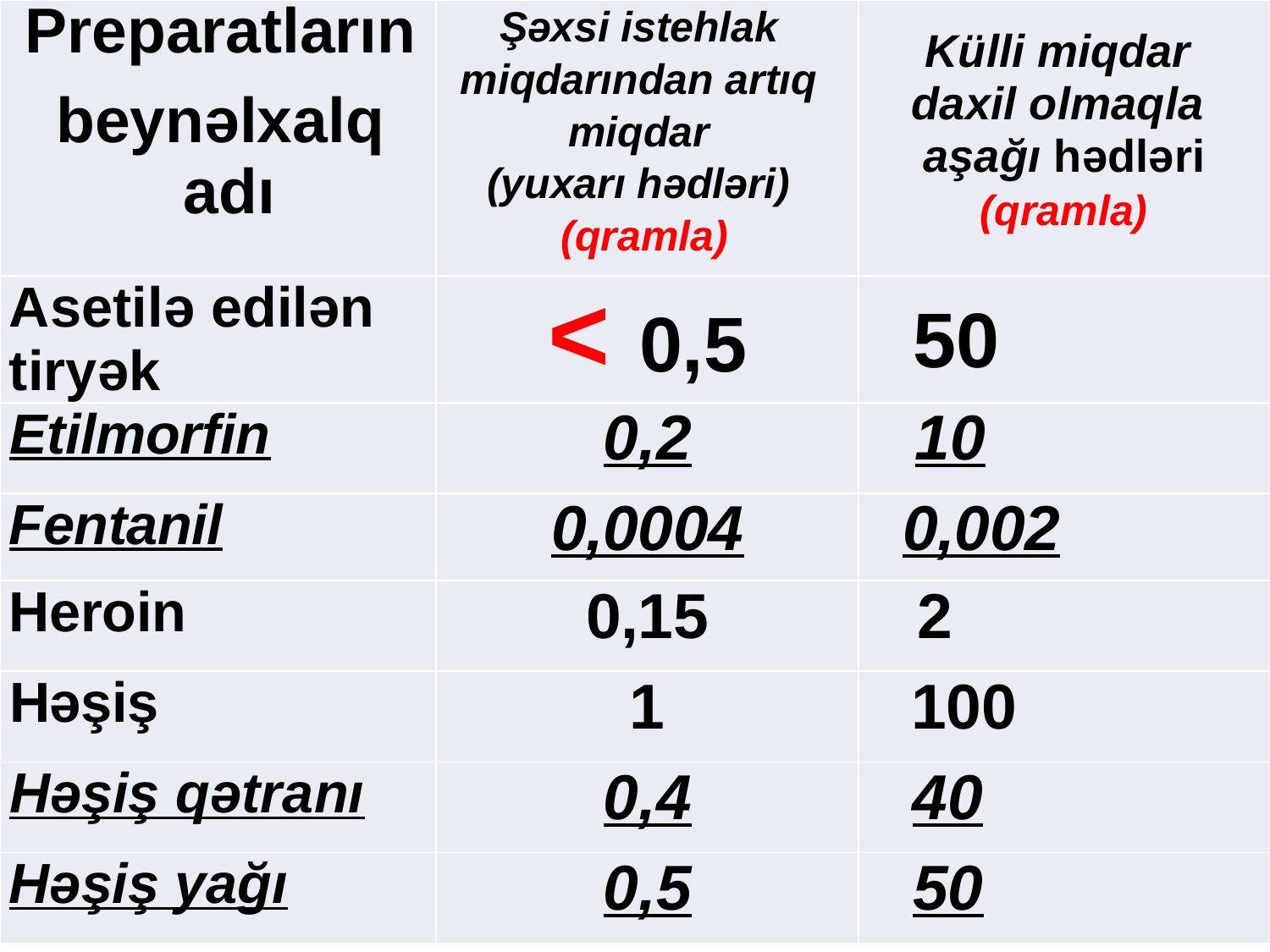

| Preparatların beynəlxalq adı | Şəxsi istehlak miqdarından artıq miqdar (yuxarı hədləri) (qramla) | Külli miqdar daxil olmaqla aşağı hədləri (qramla) |
| --- | --- | --- |
| Asetilə edilən tiryək | < 0,5 | 50 |
| Etilmorfin | 0,2 | 10 |
| Fentanil | 0,0004 | 0,002 |
| Heroin | 0,15 | 2 |
| Həşiş | 1 | 100 |
| Həşiş qətranı | 0,4 | 40 |
| Həşiş yağı | 0,5 | 50 |